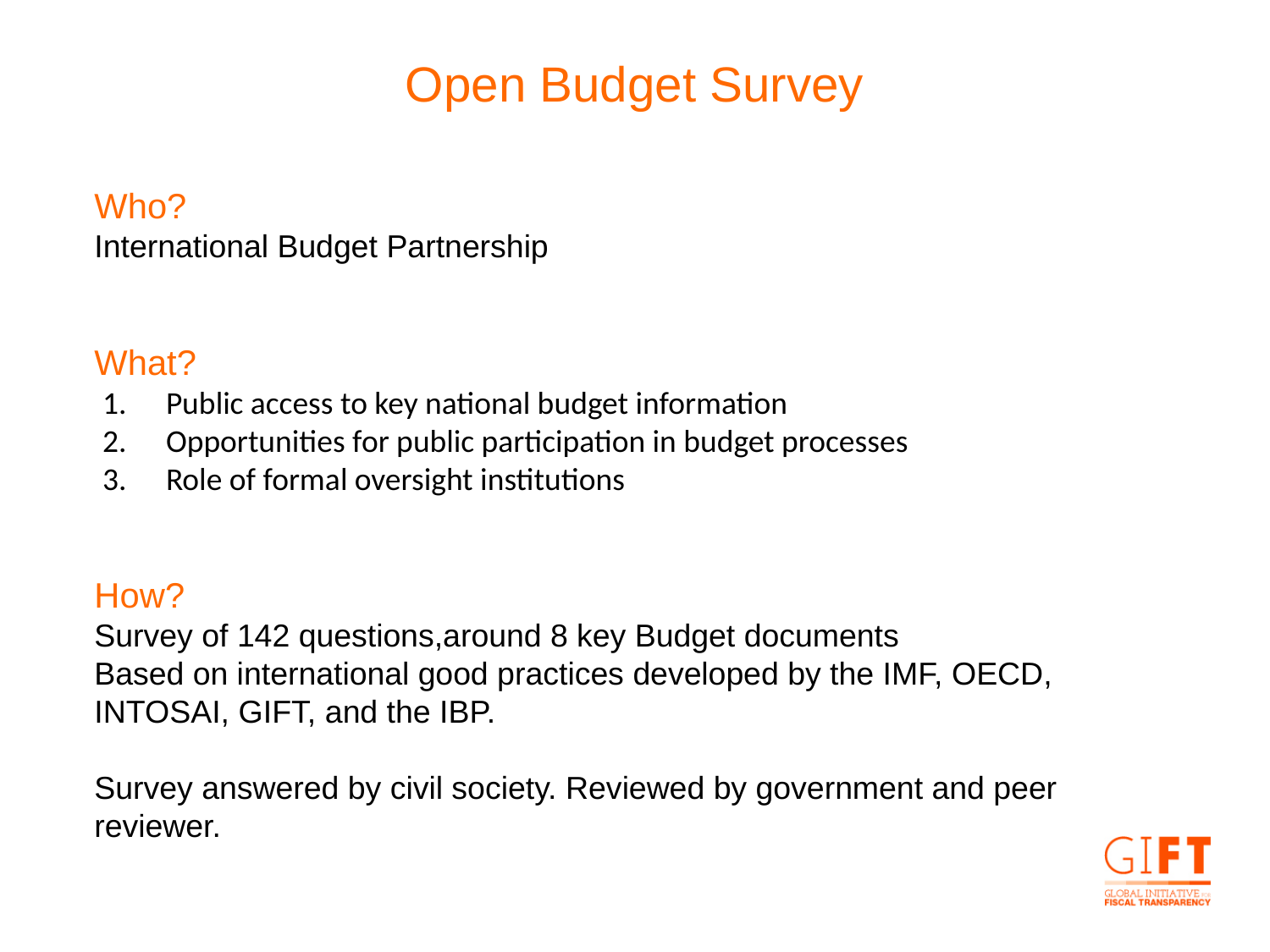

Open Budget Survey
Who?
International Budget Partnership

What?
Public access to key national budget information
Opportunities for public participation in budget processes
Role of formal oversight institutions

How?
Survey of 142 questions,around 8 key Budget documents
Based on international good practices developed by the IMF, OECD, INTOSAI, GIFT, and the IBP.

Survey answered by civil society. Reviewed by government and peer reviewer.